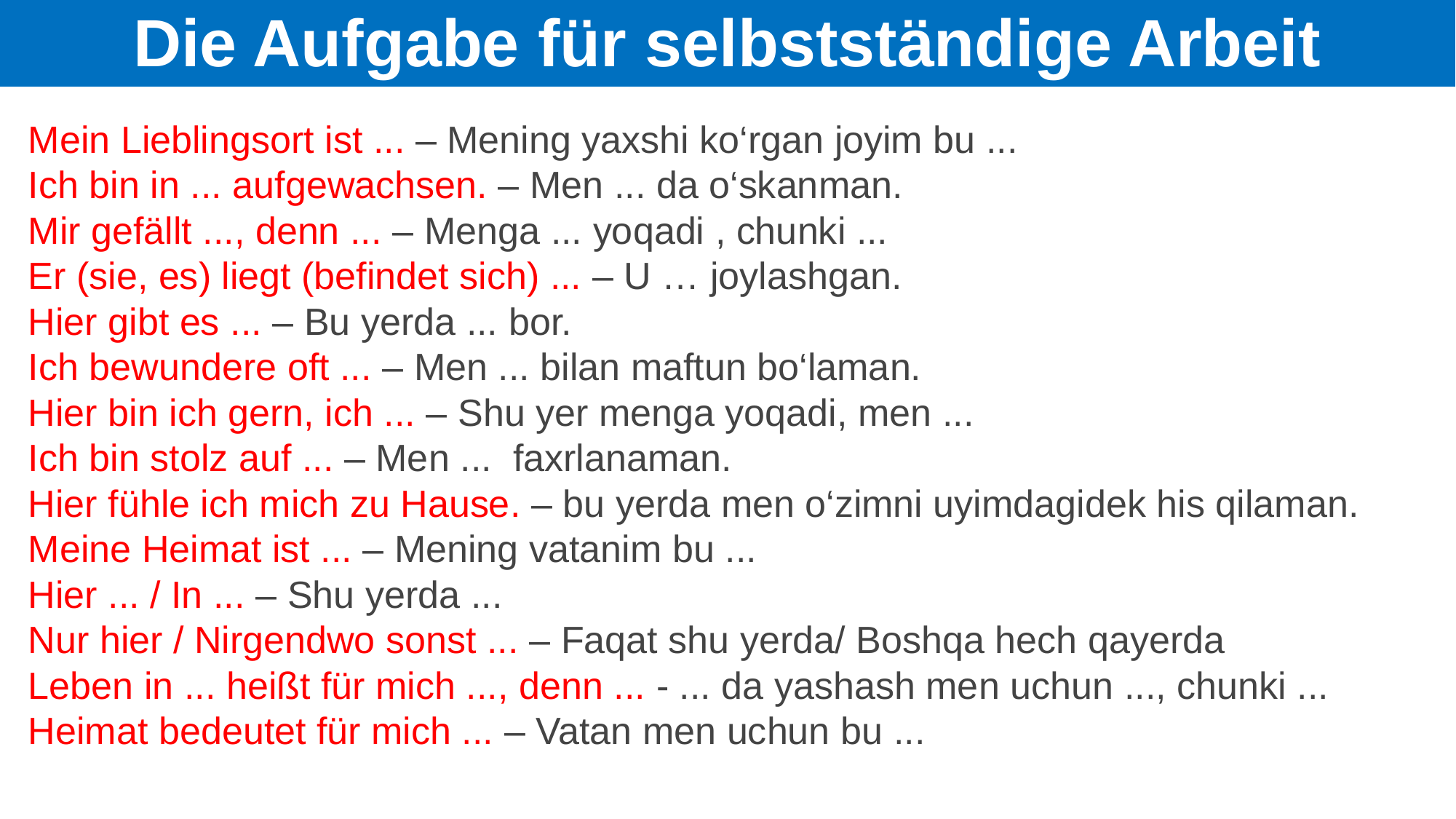

# Die Aufgabe für selbstständige Arbeit
Mein Lieblingsort ist ... – Mening yaxshi ko‘rgan joyim bu ...
Ich bin in ... aufgewachsen. – Men ... da o‘skanman.
Mir gefällt ..., denn ... – Menga ... yoqadi , chunki ...
Er (sie, es) liegt (befindet sich) ... – U … joylashgan. 
Hier gibt es ... – Bu yerda ... bor.
Ich bewundere oft ... – Men ... bilan maftun bo‘laman.
Hier bin ich gern, ich ... – Shu yer menga yoqadi, men ...
Ich bin stolz auf ... – Men ...  faxrlanaman.
Hier fühle ich mich zu Hause. – bu yerda men o‘zimni uyimdagidek his qilaman.
Meine Heimat ist ... – Mening vatanim bu ...
Hier ... / In ... – Shu yerda ...
Nur hier / Nirgendwo sonst ... – Faqat shu yerda/ Boshqa hech qayerda
Leben in ... heißt für mich ..., denn ... - ... da yashash men uchun ..., chunki ...
Heimat bedeutet für mich ... – Vatan men uchun bu ...